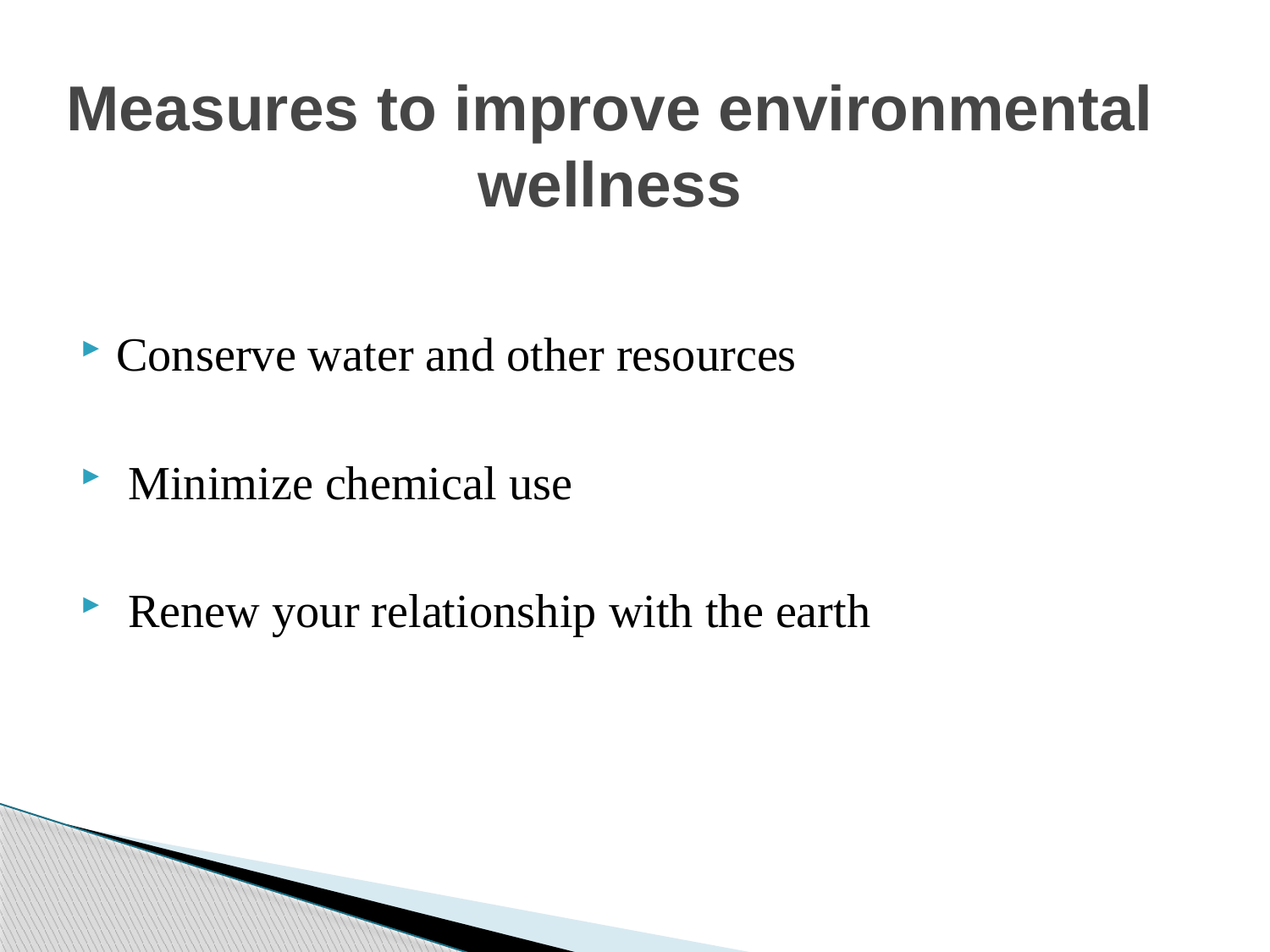

# Measures to improve environmental wellness
Conserve water and other resources

 Minimize chemical use

 Renew your relationship with the earth